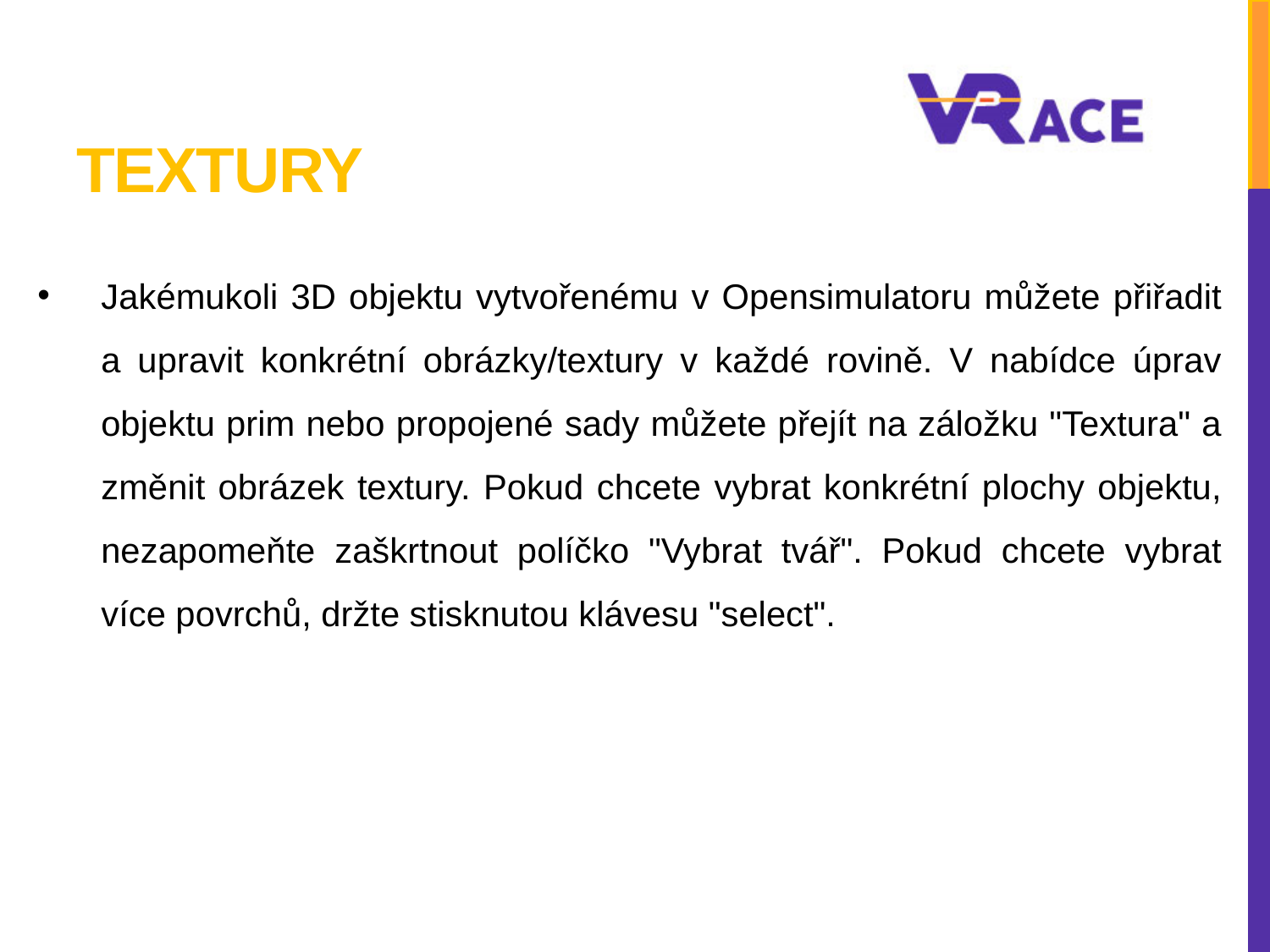

# TEXTURY
Jakémukoli 3D objektu vytvořenému v Opensimulatoru můžete přiřadit a upravit konkrétní obrázky/textury v každé rovině. V nabídce úprav objektu prim nebo propojené sady můžete přejít na záložku "Textura" a změnit obrázek textury. Pokud chcete vybrat konkrétní plochy objektu, nezapomeňte zaškrtnout políčko "Vybrat tvář". Pokud chcete vybrat více povrchů, držte stisknutou klávesu "select".